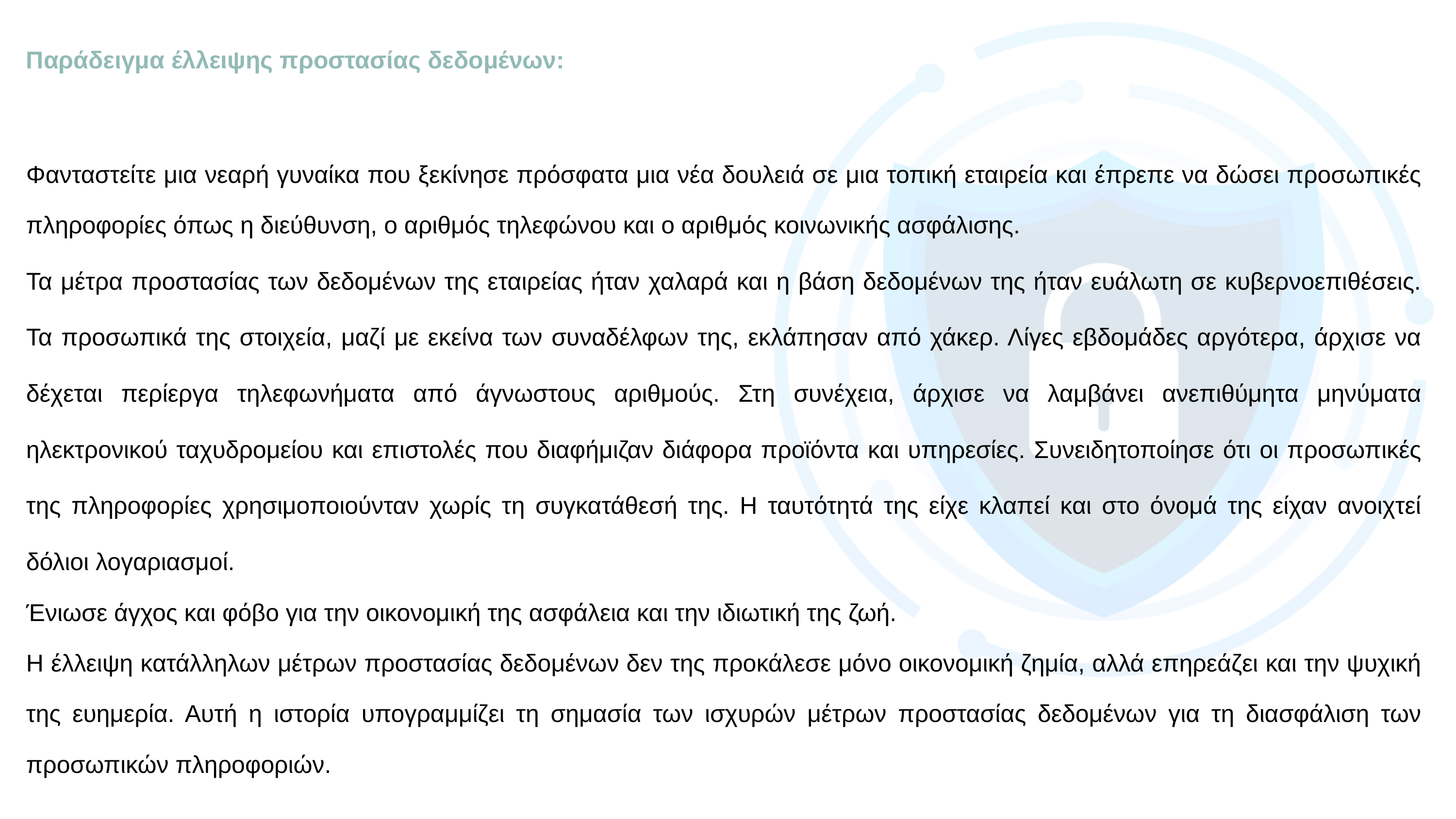

Παράδειγμα έλλειψης προστασίας δεδομένων:

Φανταστείτε μια νεαρή γυναίκα που ξεκίνησε πρόσφατα μια νέα δουλειά σε μια τοπική εταιρεία και έπρεπε να δώσει προσωπικές πληροφορίες όπως η διεύθυνση, ο αριθμός τηλεφώνου και ο αριθμός κοινωνικής ασφάλισης.
Τα μέτρα προστασίας των δεδομένων της εταιρείας ήταν χαλαρά και η βάση δεδομένων της ήταν ευάλωτη σε κυβερνοεπιθέσεις. Τα προσωπικά της στοιχεία, μαζί με εκείνα των συναδέλφων της, εκλάπησαν από χάκερ. Λίγες εβδομάδες αργότερα, άρχισε να δέχεται περίεργα τηλεφωνήματα από άγνωστους αριθμούς. Στη συνέχεια, άρχισε να λαμβάνει ανεπιθύμητα μηνύματα ηλεκτρονικού ταχυδρομείου και επιστολές που διαφήμιζαν διάφορα προϊόντα και υπηρεσίες. Συνειδητοποίησε ότι οι προσωπικές της πληροφορίες χρησιμοποιούνταν χωρίς τη συγκατάθεσή της. Η ταυτότητά της είχε κλαπεί και στο όνομά της είχαν ανοιχτεί δόλιοι λογαριασμοί.
Ένιωσε άγχος και φόβο για την οικονομική της ασφάλεια και την ιδιωτική της ζωή.
Η έλλειψη κατάλληλων μέτρων προστασίας δεδομένων δεν της προκάλεσε μόνο οικονομική ζημία, αλλά επηρεάζει και την ψυχική της ευημερία. Αυτή η ιστορία υπογραμμίζει τη σημασία των ισχυρών μέτρων προστασίας δεδομένων για τη διασφάλιση των προσωπικών πληροφοριών.